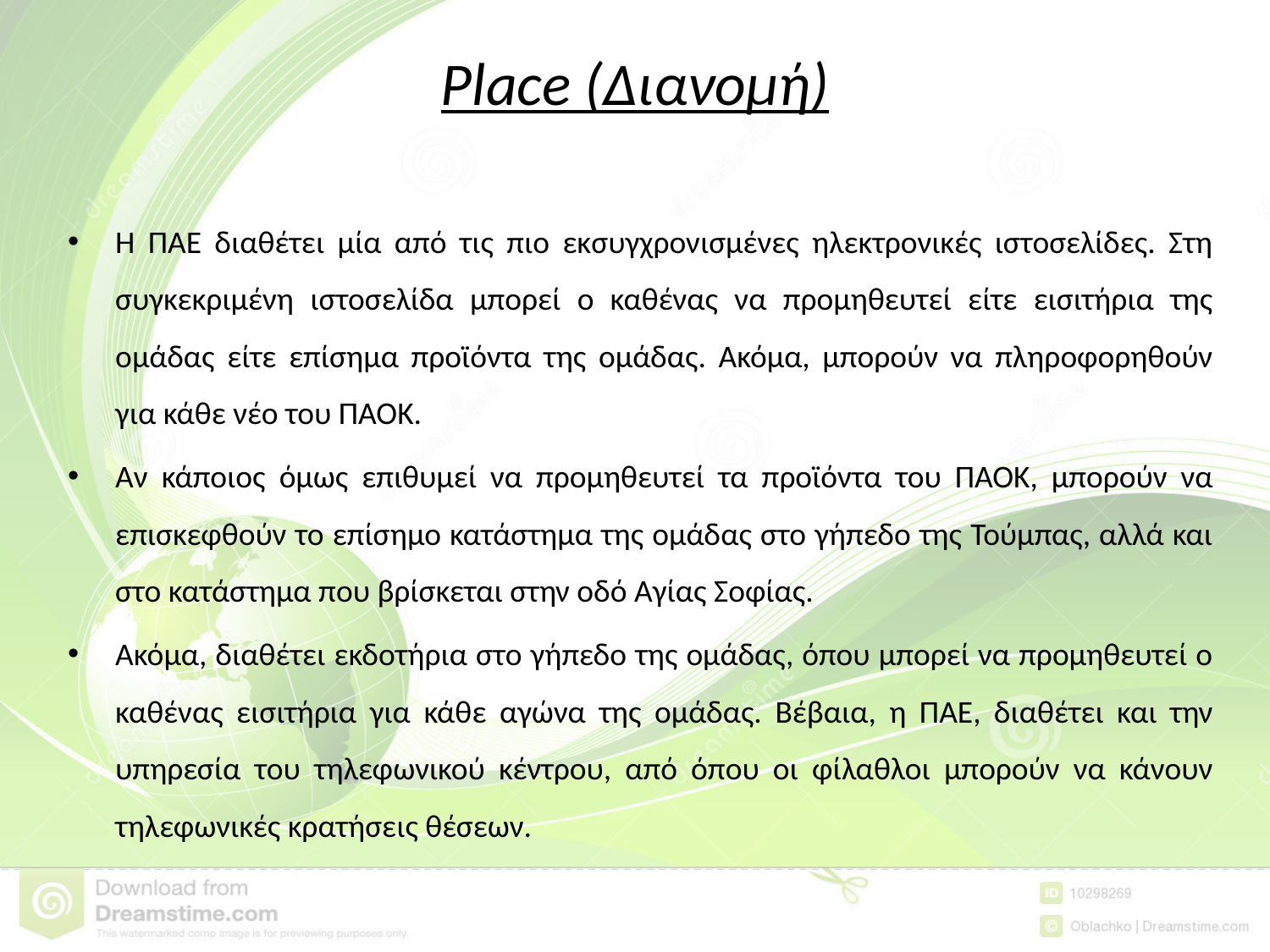

# Place (Διανομή)
Η ΠΑΕ διαθέτει μία από τις πιο εκσυγχρονισμένες ηλεκτρονικές ιστοσελίδες. Στη συγκεκριμένη ιστοσελίδα μπορεί ο καθένας να προμηθευτεί είτε εισιτήρια της ομάδας είτε επίσημα προϊόντα της ομάδας. Ακόμα, μπορούν να πληροφορηθούν για κάθε νέο του ΠΑΟΚ.
Αν κάποιος όμως επιθυμεί να προμηθευτεί τα προϊόντα του ΠΑΟΚ, μπορούν να επισκεφθούν το επίσημο κατάστημα της ομάδας στο γήπεδο της Τούμπας, αλλά και στο κατάστημα που βρίσκεται στην οδό Αγίας Σοφίας.
Ακόμα, διαθέτει εκδοτήρια στο γήπεδο της ομάδας, όπου μπορεί να προμηθευτεί ο καθένας εισιτήρια για κάθε αγώνα της ομάδας. Βέβαια, η ΠΑΕ, διαθέτει και την υπηρεσία του τηλεφωνικού κέντρου, από όπου οι φίλαθλοι μπορούν να κάνουν τηλεφωνικές κρατήσεις θέσεων.